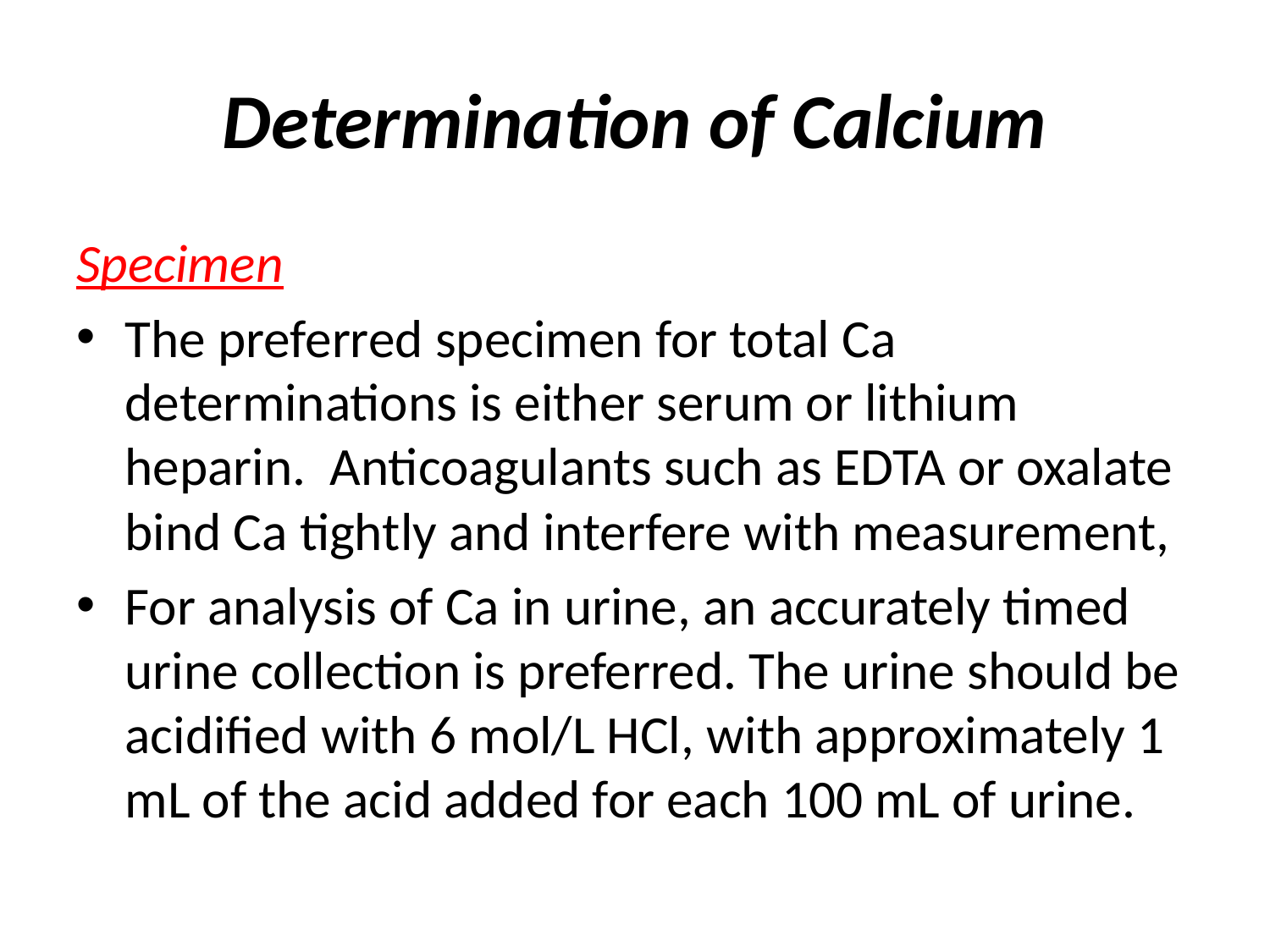

# Determination of Calcium
Specimen
The preferred specimen for total Ca determinations is either serum or lithium heparin.  Anticoagulants such as EDTA or oxalate bind Ca tightly and interfere with measurement,
For analysis of Ca in urine, an accurately timed urine collection is preferred. The urine should be acidified with 6 mol/L HCl, with approximately 1 mL of the acid added for each 100 mL of urine.